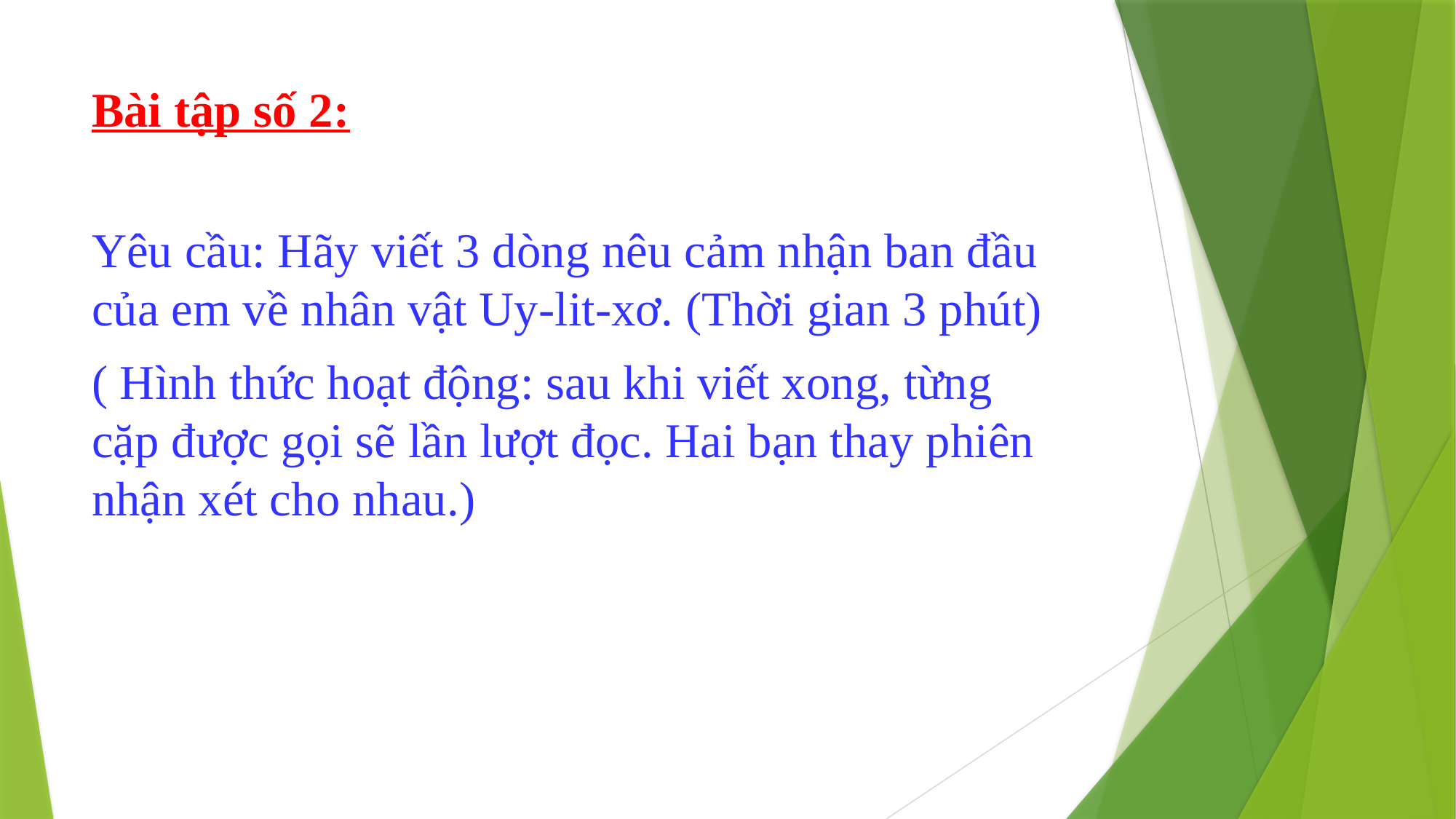

# Bài tập số 2:
Yêu cầu: Hãy viết 3 dòng nêu cảm nhận ban đầu của em về nhân vật Uy-lit-xơ. (Thời gian 3 phút)
( Hình thức hoạt động: sau khi viết xong, từng cặp được gọi sẽ lần lượt đọc. Hai bạn thay phiên nhận xét cho nhau.)